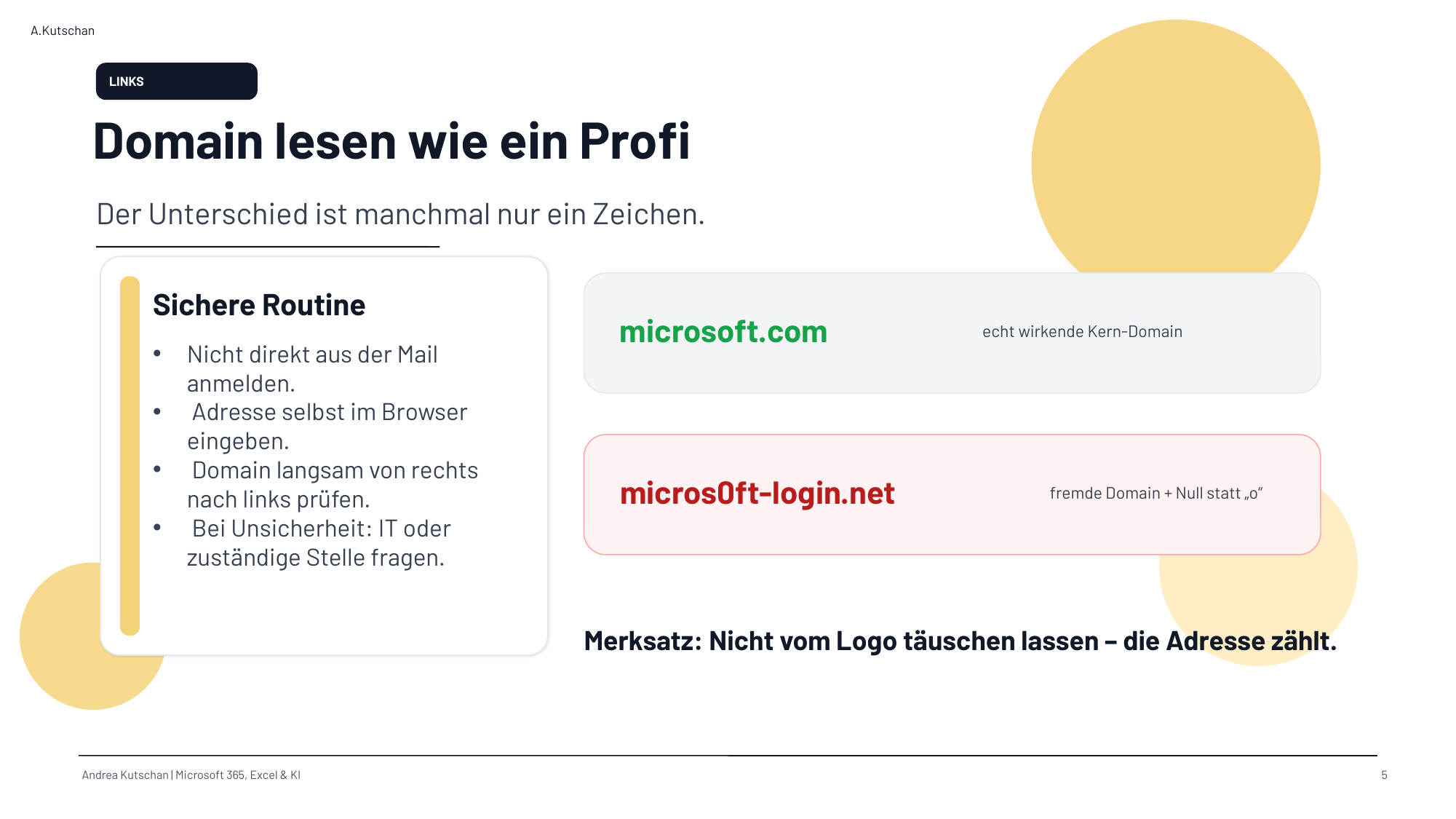

LINKS
Domain lesen wie ein Profi
Der Unterschied ist manchmal nur ein Zeichen.

Sichere Routine
microsoft.com
echt wirkende Kern-Domain
Nicht direkt aus der Mail anmelden.
 Adresse selbst im Browser eingeben.
 Domain langsam von rechts nach links prüfen.
 Bei Unsicherheit: IT oder zuständige Stelle fragen.

micros0ft-login.net
fremde Domain + Null statt „o“

Merksatz: Nicht vom Logo täuschen lassen – die Adresse zählt.
5